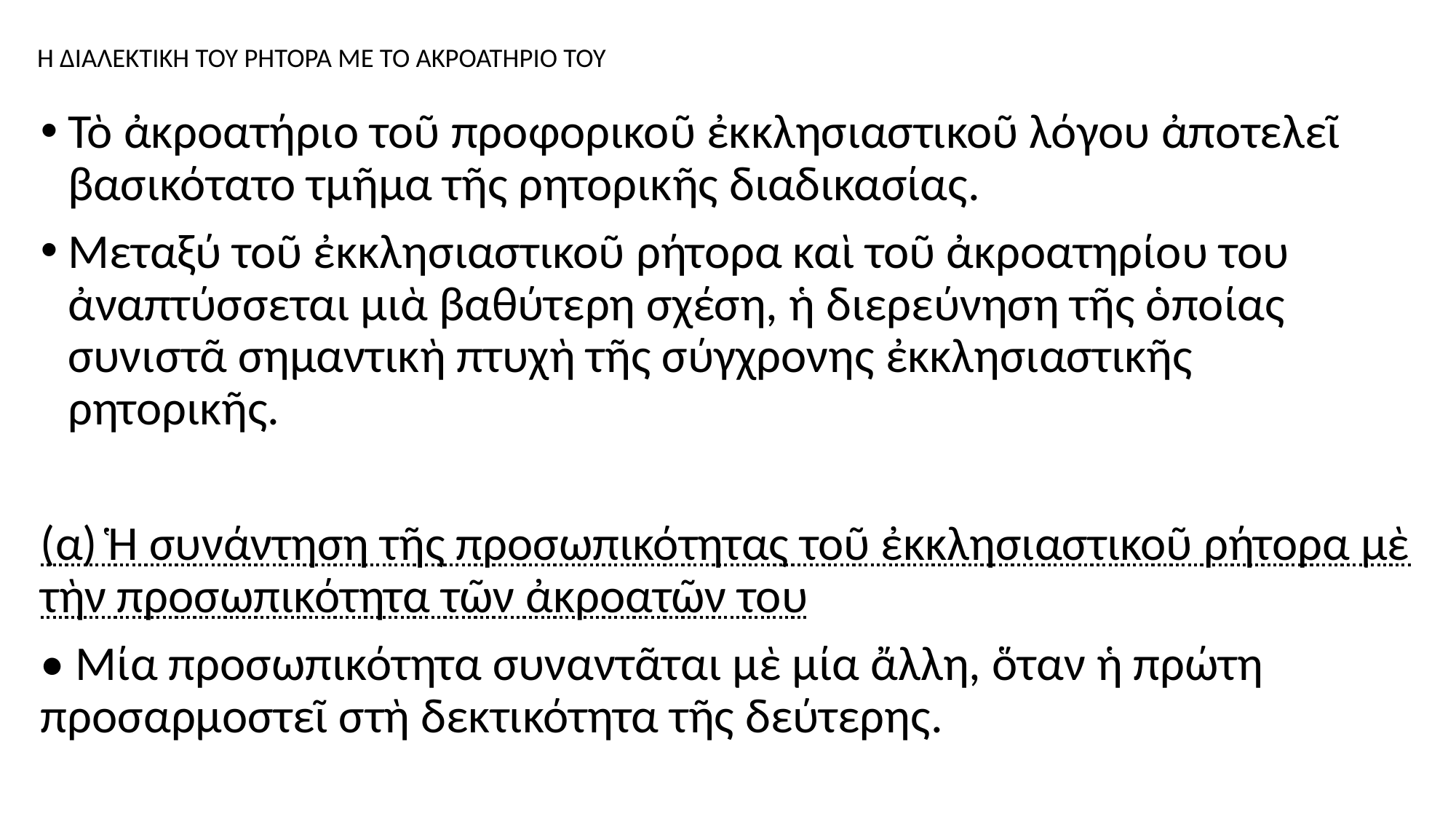

# Η ΔΙΑΛΕΚΤΙΚΗ ΤΟΥ ΡΗΤΟΡΑ ΜΕ ΤΟ ΑΚΡΟΑΤΗΡΙΟ ΤΟΥ
Τὸ ἀκροατήριο τοῦ προφορικοῦ ἐκκλησιαστικοῦ λόγου ἀποτελεῖ βασικότατο τμῆμα τῆς ρητορικῆς διαδικασίας.
Μεταξύ τοῦ ἐκκλησιαστικοῦ ρήτορα καὶ τοῦ ἀκροατηρίου του ἀναπτύσσεται μιὰ βαθύτερη σχέση, ἡ διερεύνηση τῆς ὁποίας συνιστᾶ σημαντικὴ πτυχὴ τῆς σύγχρονης ἐκκλησιαστικῆς ρητορικῆς.

(α) Ἡ συνάντηση τῆς προσωπικότητας τοῦ ἐκκλησιαστικοῦ ρήτορα μὲ τὴν προσωπικότητα τῶν ἀκροατῶν του
• Μία προσωπικότητα συναντᾶται μὲ μία ἄλλη, ὅταν ἡ πρώτη προσαρμοστεῖ στὴ δεκτικότητα τῆς δεύτερης.